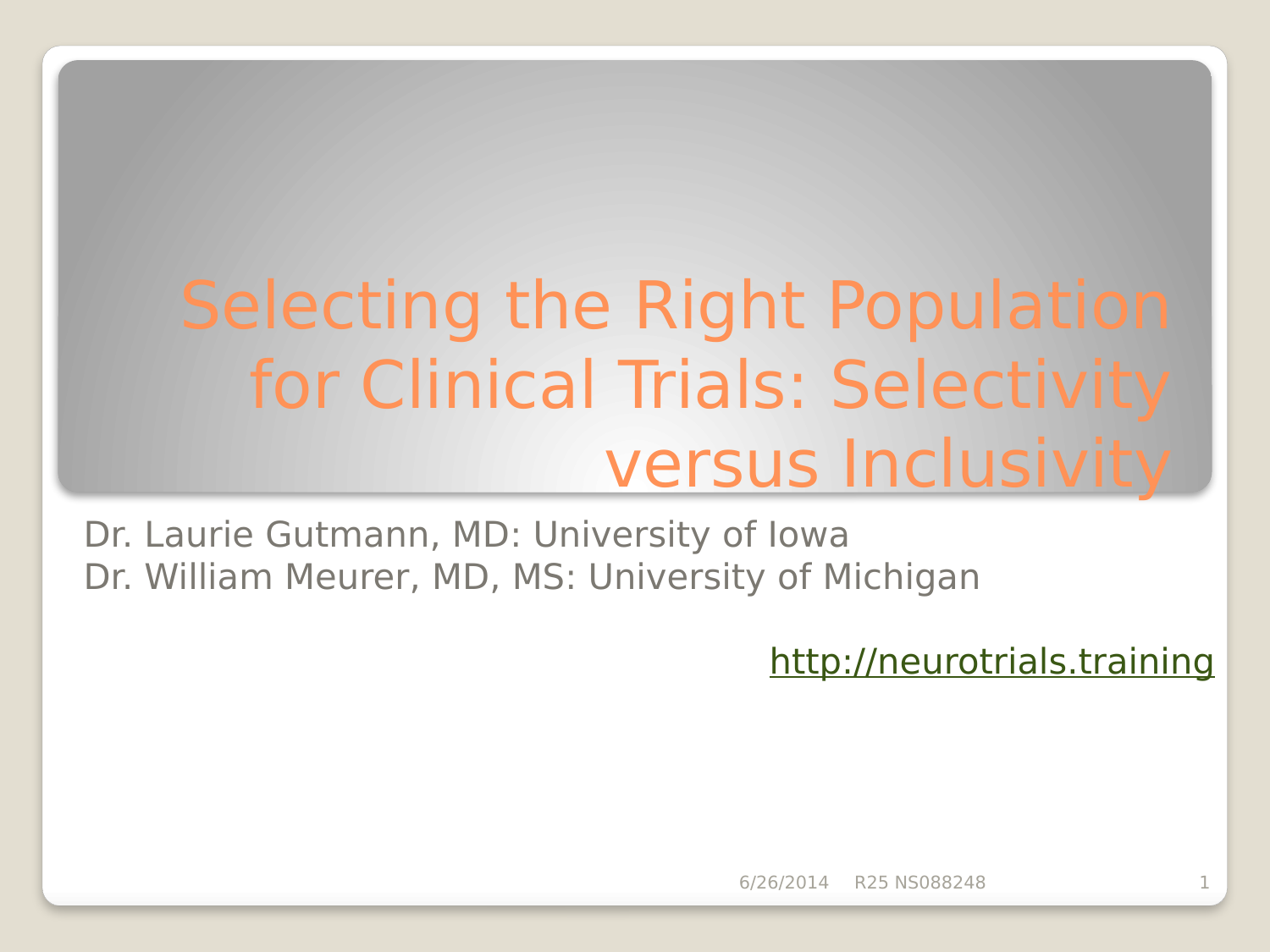

# Selecting the Right Population for Clinical Trials: Selectivity versus Inclusivity
Dr. Laurie Gutmann, MD: University of Iowa
Dr. William Meurer, MD, MS: University of Michigan

http://neurotrials.training

6/26/2014
R25 NS088248
1